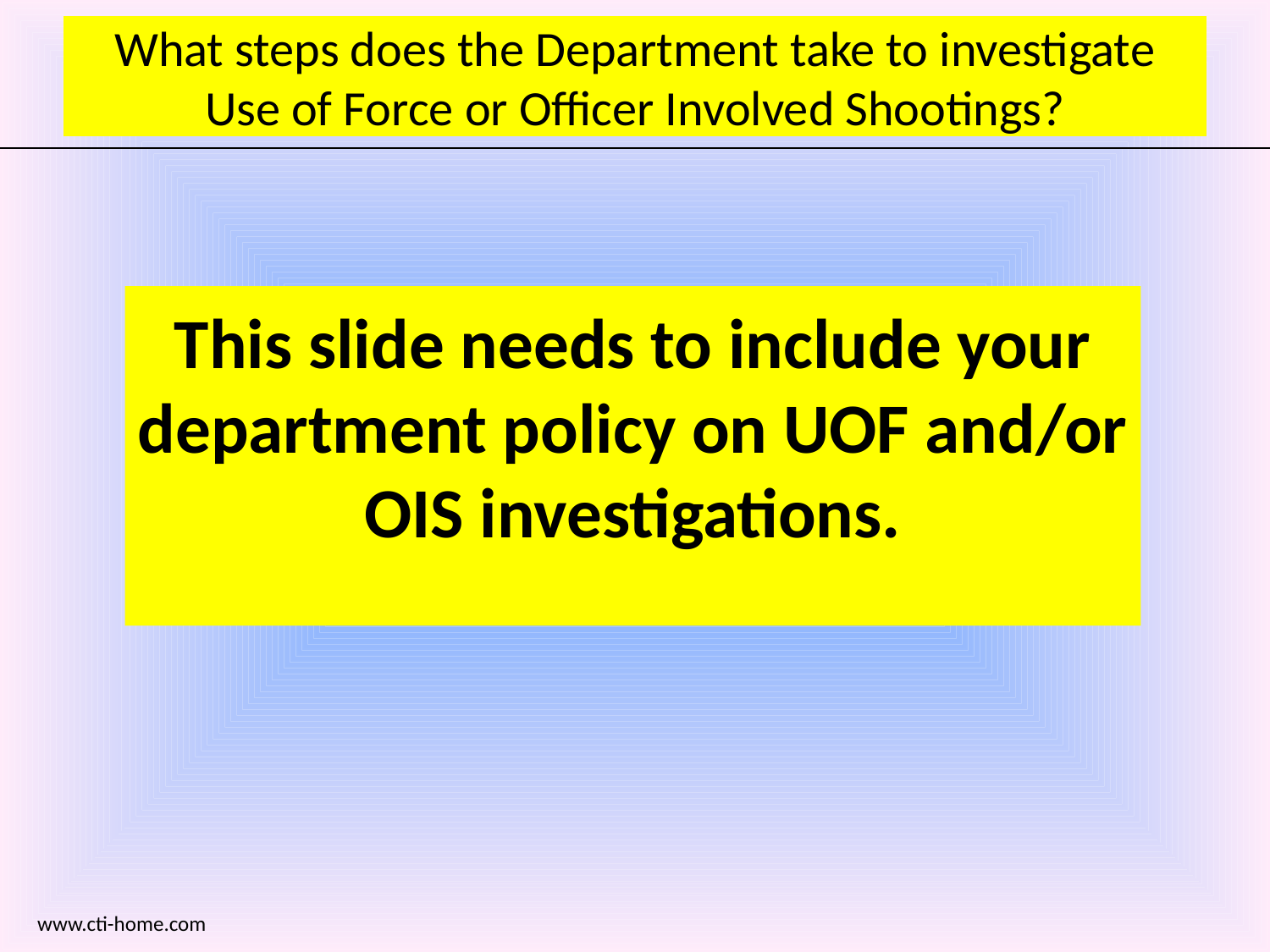

# What steps does the Department take to investigate Use of Force or Officer Involved Shootings?

This slide needs to include your department policy on UOF and/or OIS investigations.

www.cti-home.com